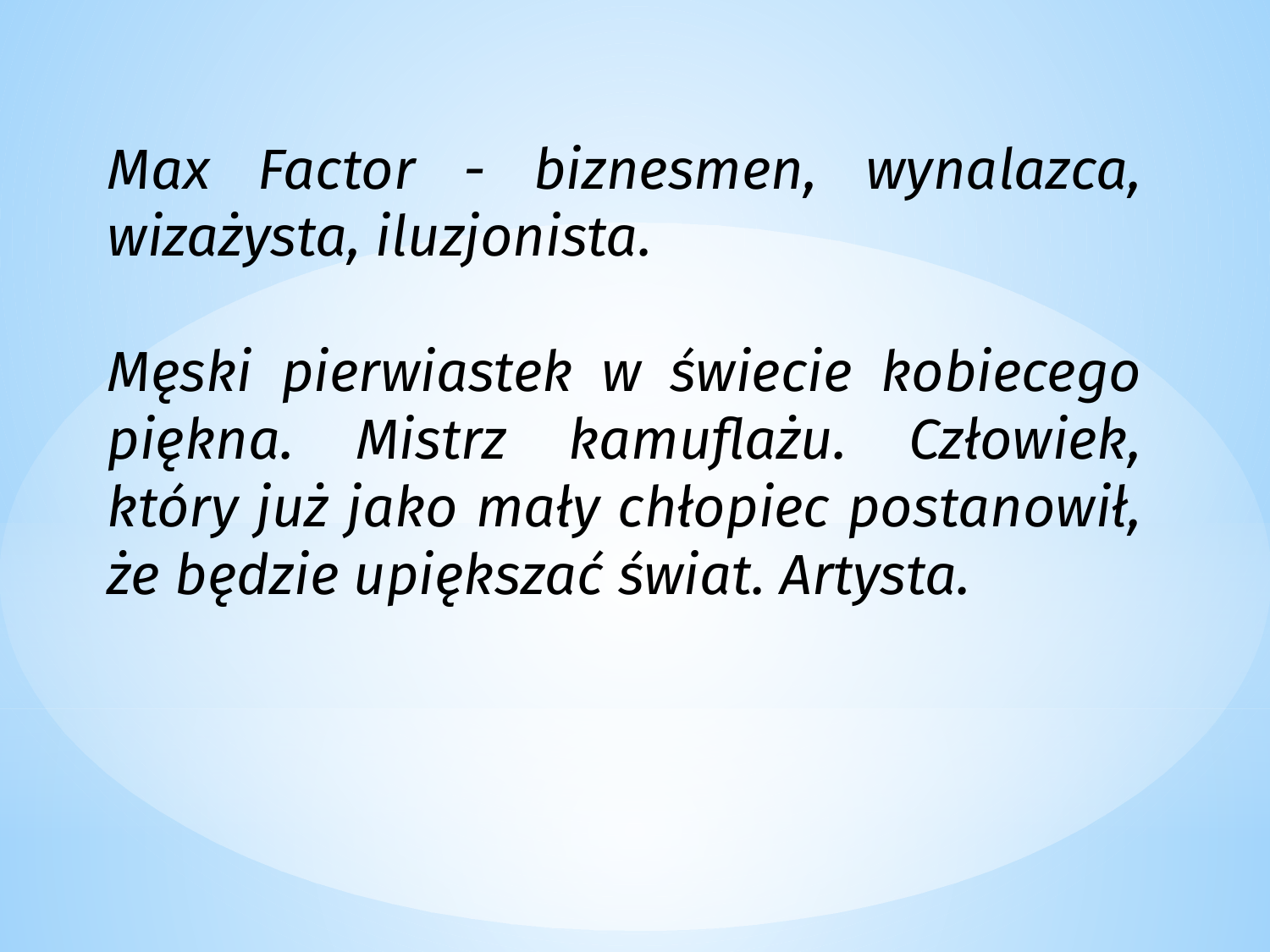

Max Factor - biznesmen, wynalazca, wizażysta, iluzjonista.

Męski pierwiastek w świecie kobiecego piękna. Mistrz kamuflażu. Człowiek, który już jako mały chłopiec postanowił, że będzie upiększać świat. Artysta.